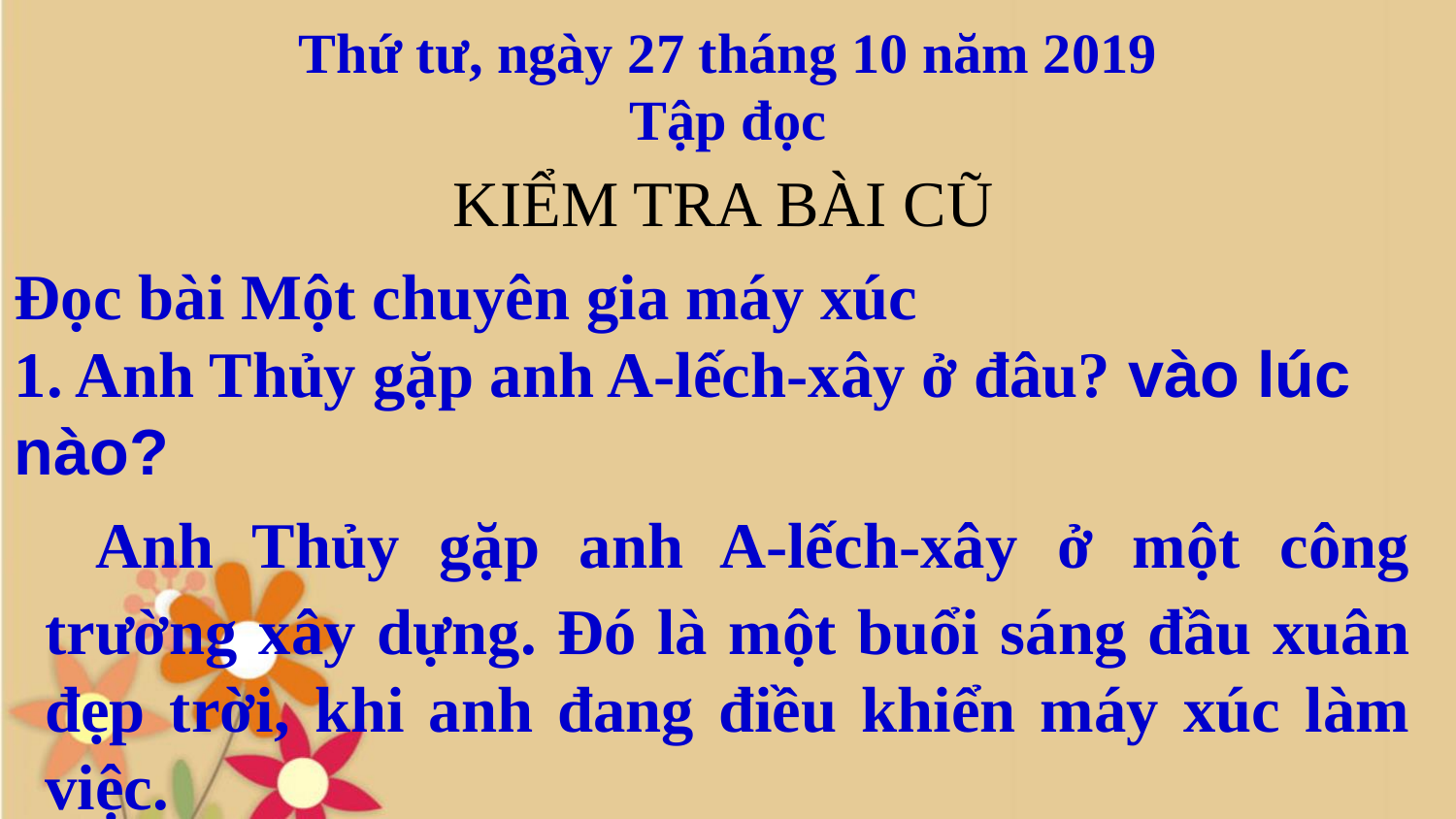

Thứ tư, ngày 27 tháng 10 năm 2019
Tập đọc
KIỂM TRA BÀI CŨ
Đọc bài Một chuyên gia máy xúc
1. Anh Thủy gặp anh A-lếch-xây ở đâu? vào lúc nào?
 Anh Thủy gặp anh A-lếch-xây ở một công trường xây dựng. Đó là một buổi sáng đầu xuân đẹp trời, khi anh đang điều khiển máy xúc làm việc.